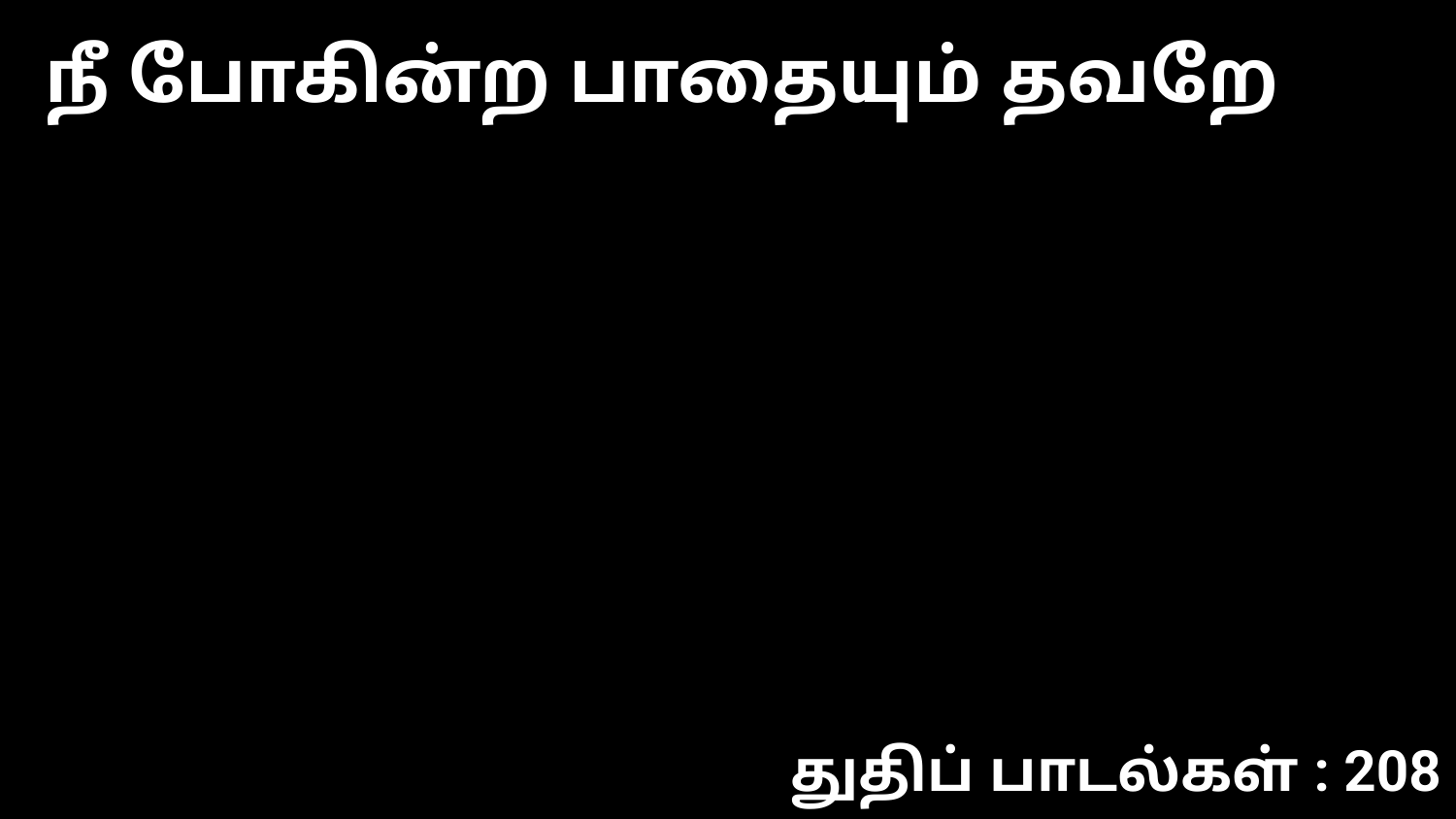

நீ போகின்ற பாதையும் தவறே
துதிப் பாடல்கள் : 208